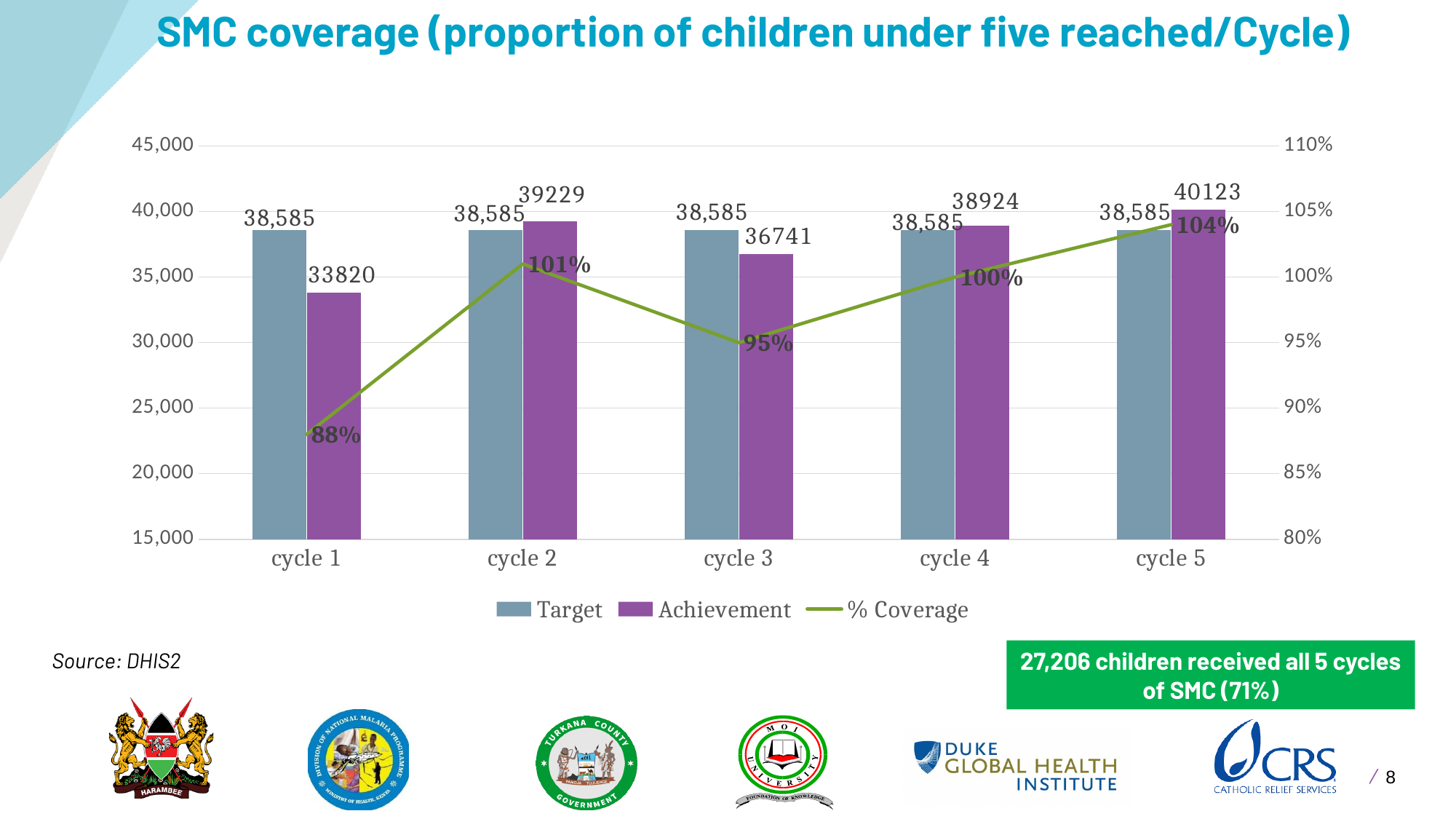

# SMC coverage (proportion of children under five reached/Cycle)

### Chart

| Category | Target | Achievement | % Coverage |
|---|---|---|---|
| cycle 1 | 38585.0 | 33820.0 | 0.88 |
| cycle 2 | 38585.0 | 39229.0 | 1.01 |
| cycle 3 | 38585.0 | 36741.0 | 0.95 |
| cycle 4 | 38585.0 | 38924.0 | 1.0 |
| cycle 5 | 38585.0 | 40123.0 | 1.04 |
27,206 children received all 5 cycles of SMC (71%)
Source: DHIS2
8